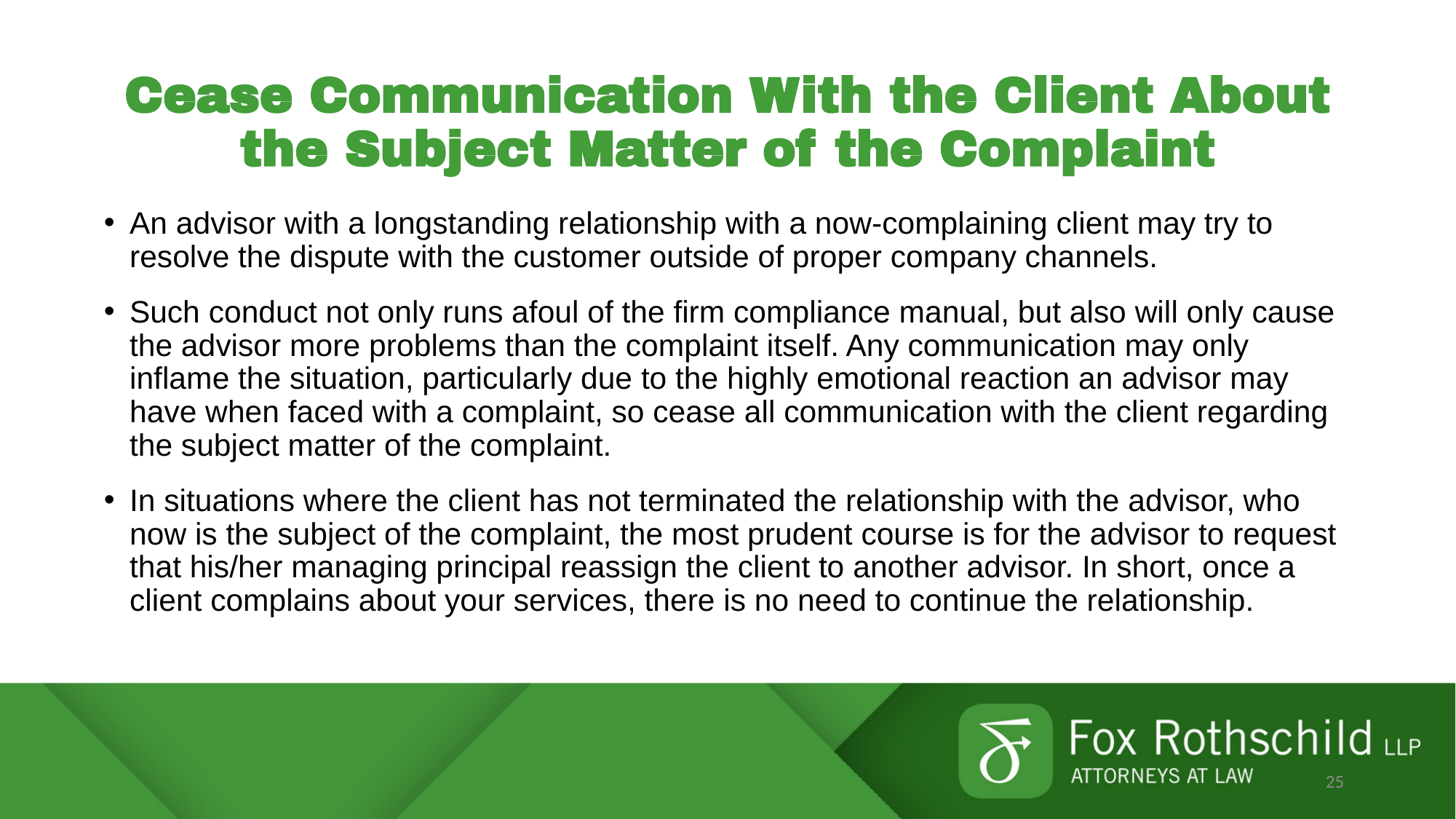

# Cease Communication With the Client About the Subject Matter of the Complaint
An advisor with a longstanding relationship with a now-complaining client may try to resolve the dispute with the customer outside of proper company channels.
Such conduct not only runs afoul of the firm compliance manual, but also will only cause the advisor more problems than the complaint itself. Any communication may only inflame the situation, particularly due to the highly emotional reaction an advisor may have when faced with a complaint, so cease all communication with the client regarding the subject matter of the complaint.
In situations where the client has not terminated the relationship with the advisor, who now is the subject of the complaint, the most prudent course is for the advisor to request that his/her managing principal reassign the client to another advisor. In short, once a client complains about your services, there is no need to continue the relationship.

25